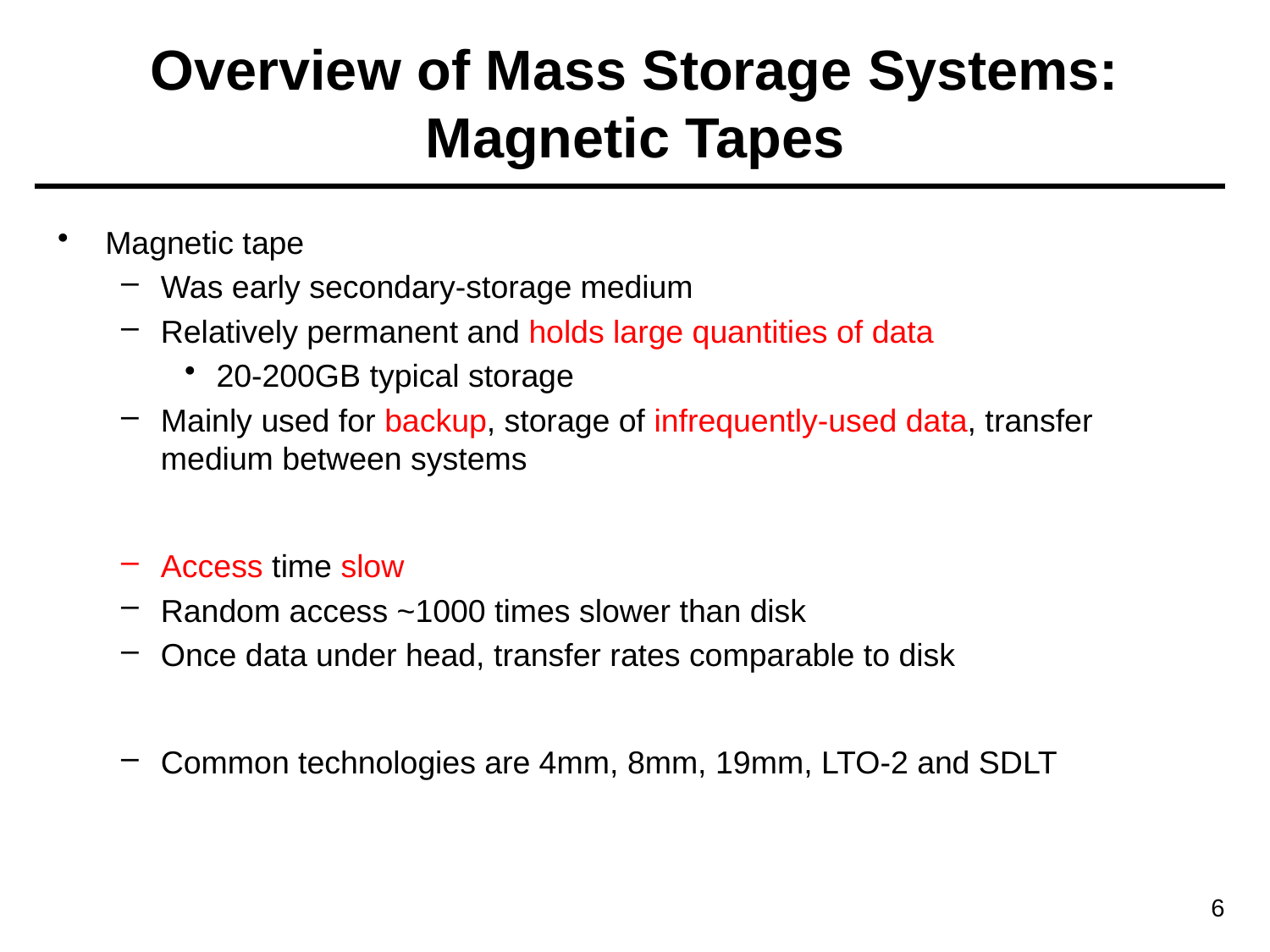

# Overview of Mass Storage Systems: Magnetic Tapes
Magnetic tape
Was early secondary-storage medium
Relatively permanent and holds large quantities of data
20-200GB typical storage
Mainly used for backup, storage of infrequently-used data, transfer medium between systems

Access time slow
Random access ~1000 times slower than disk
Once data under head, transfer rates comparable to disk

Common technologies are 4mm, 8mm, 19mm, LTO-2 and SDLT

6